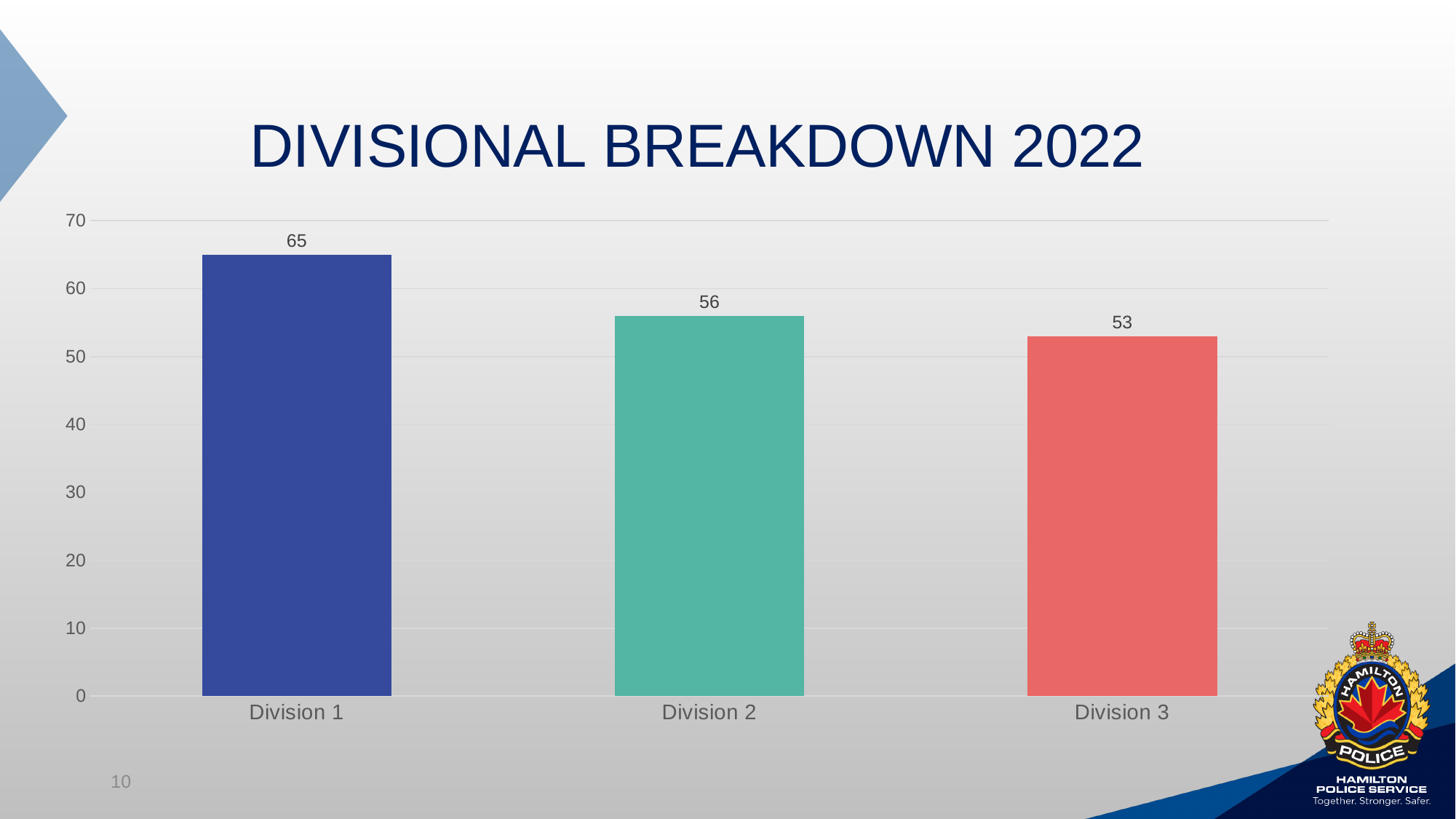

### Chart: DIVISIONAL BREAKDOWN 2022

| Category | DIVISIONAL BREAKDOWN 2021 |
|---|---|
| Division 1 | 65.0 |
| Division 2 | 56.0 |
| Division 3 | 53.0 |
10